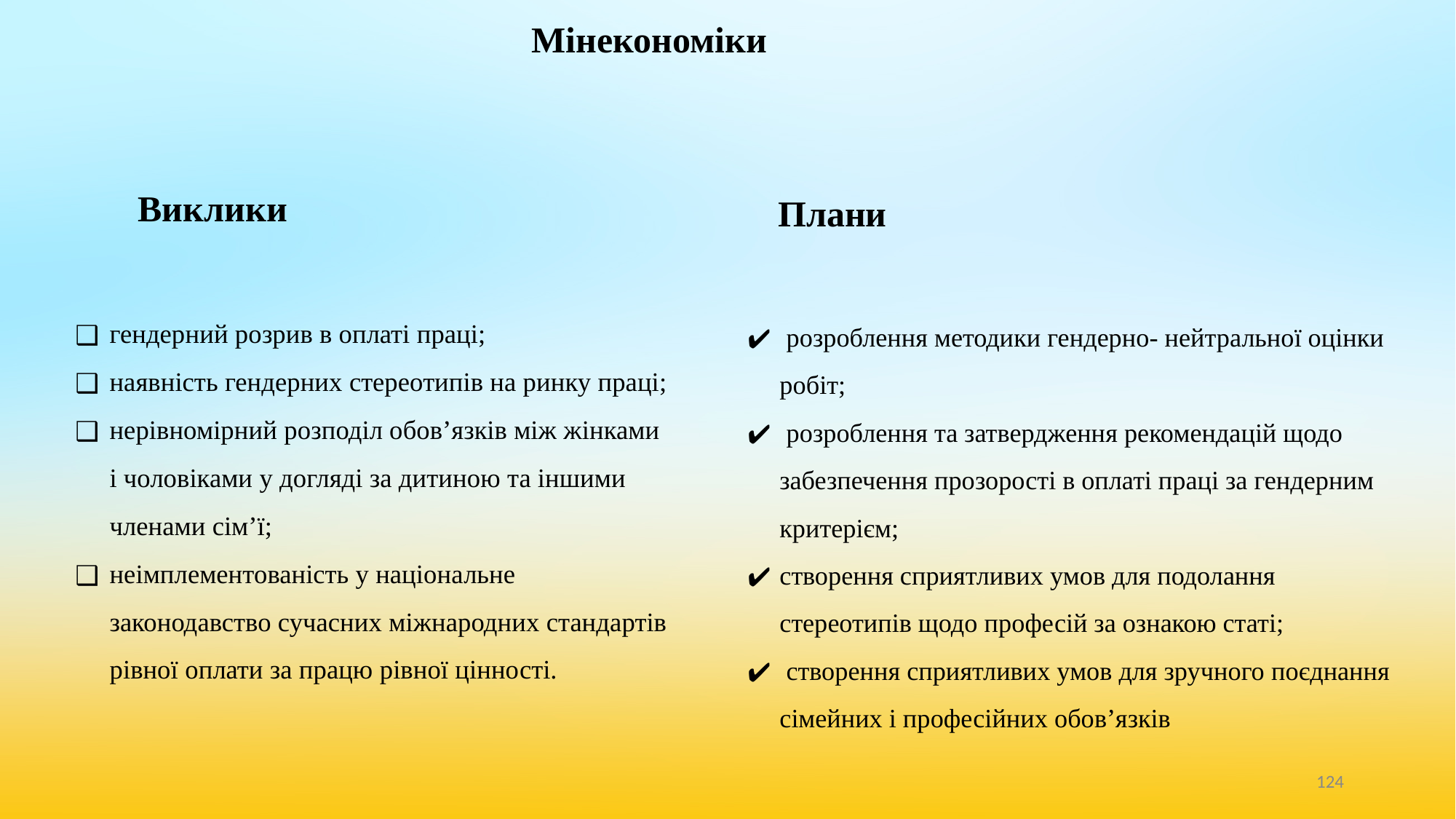

# Мінекономіки
Виклики
Плани
гендерний розрив в оплаті праці;
наявність гендерних стереотипів на ринку праці;
нерівномірний розподіл обов’язків між жінками і чоловіками у догляді за дитиною та іншими членами сім’ї;
неімплементованість у національне законодавство сучасних міжнародних стандартів рівної оплати за працю рівної цінності.

 розроблення методики гендерно- нейтральної оцінки робіт;
 розроблення та затвердження рекомендацій щодо забезпечення прозорості в оплаті праці за гендерним критерієм;
створення сприятливих умов для подолання стереотипів щодо професій за ознакою статі;
 створення сприятливих умов для зручного поєднання сімейних і професійних обов’язків
124